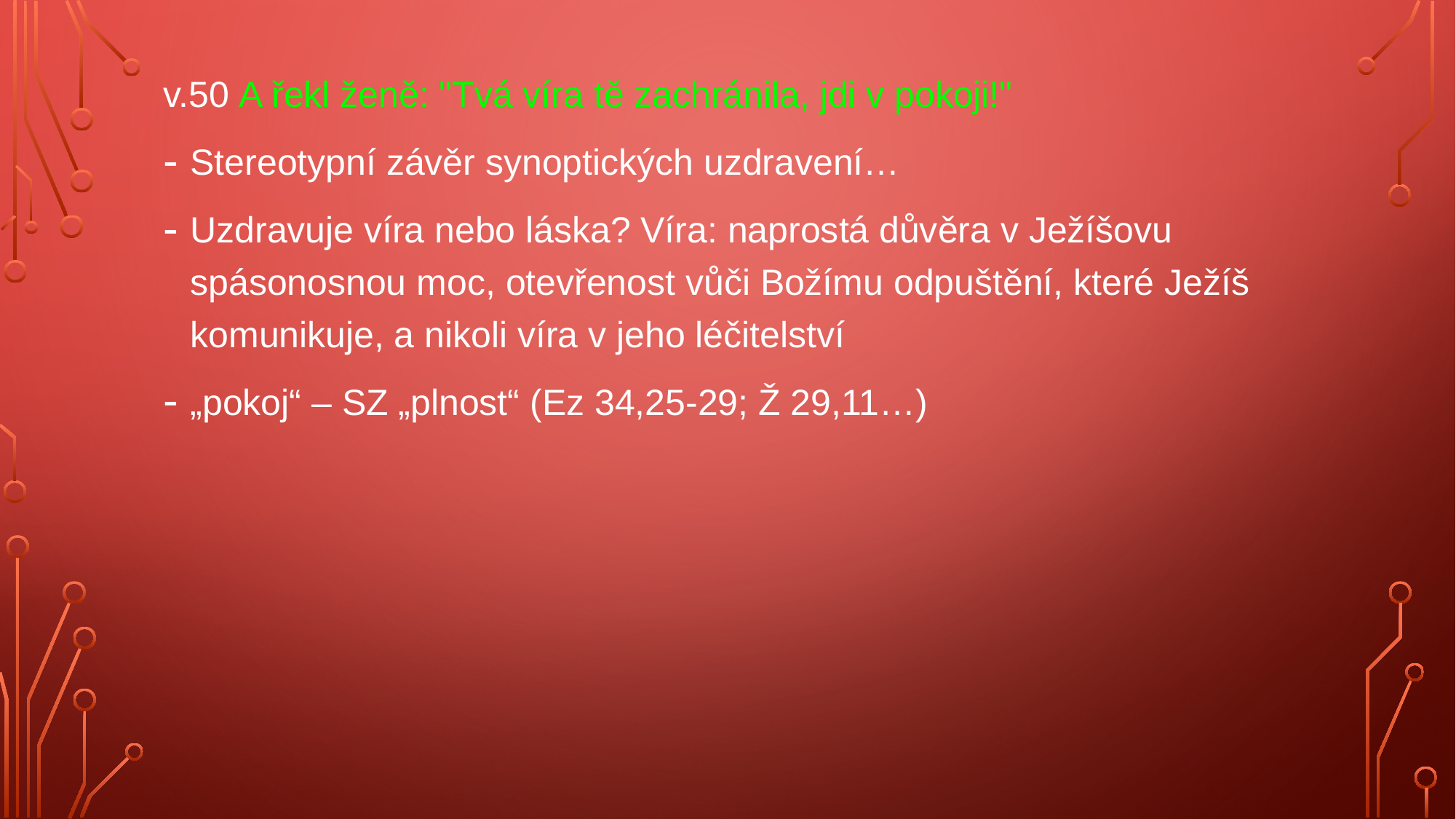

#
v.50 A řekl ženě: "Tvá víra tě zachránila, jdi v pokoji!"
Stereotypní závěr synoptických uzdravení…
Uzdravuje víra nebo láska? Víra: naprostá důvěra v Ježíšovu spásonosnou moc, otevřenost vůči Božímu odpuštění, které Ježíš komunikuje, a nikoli víra v jeho léčitelství
„pokoj“ – SZ „plnost“ (Ez 34,25-29; Ž 29,11…)